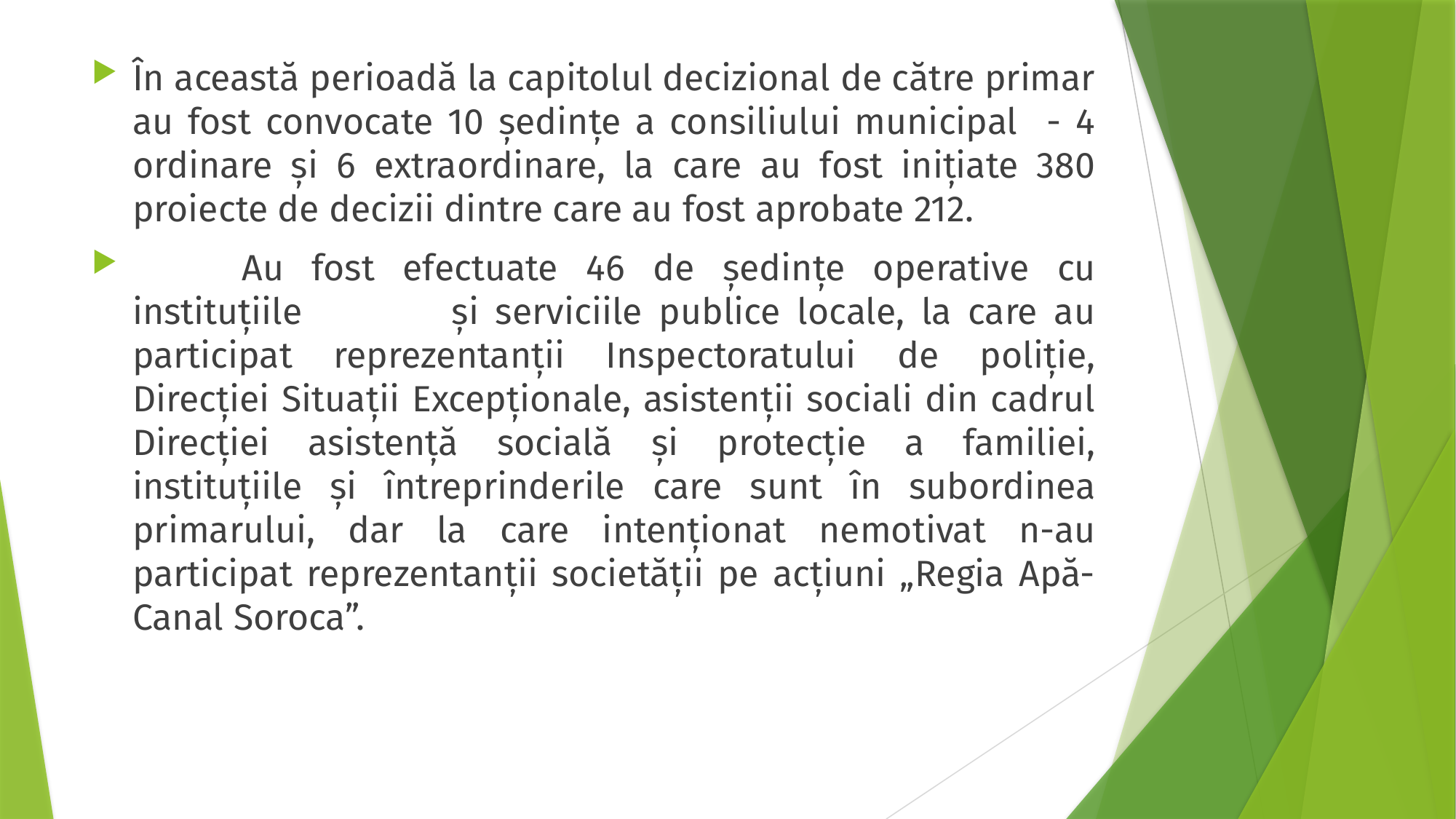

În această perioadă la capitolul decizional de către primar au fost convocate 10 şedinţe a consiliului municipal  - 4 ordinare şi 6 extraordinare, la care au fost iniţiate 380 proiecte de decizii dintre care au fost aprobate 212.
	Au fost efectuate 46 de şedinţe operative cu instituţiile         şi serviciile publice locale, la care au participat reprezentanţii Inspectoratului de poliţie, Direcţiei Situaţii Excepţionale, asistenţii sociali din cadrul Direcţiei asistenţă socială şi protecţie a familiei, instituţiile şi întreprinderile care sunt în subordinea primarului, dar la care intenţionat nemotivat n-au participat reprezentanţii societăţii pe acţiuni „Regia Apă-Canal Soroca”.